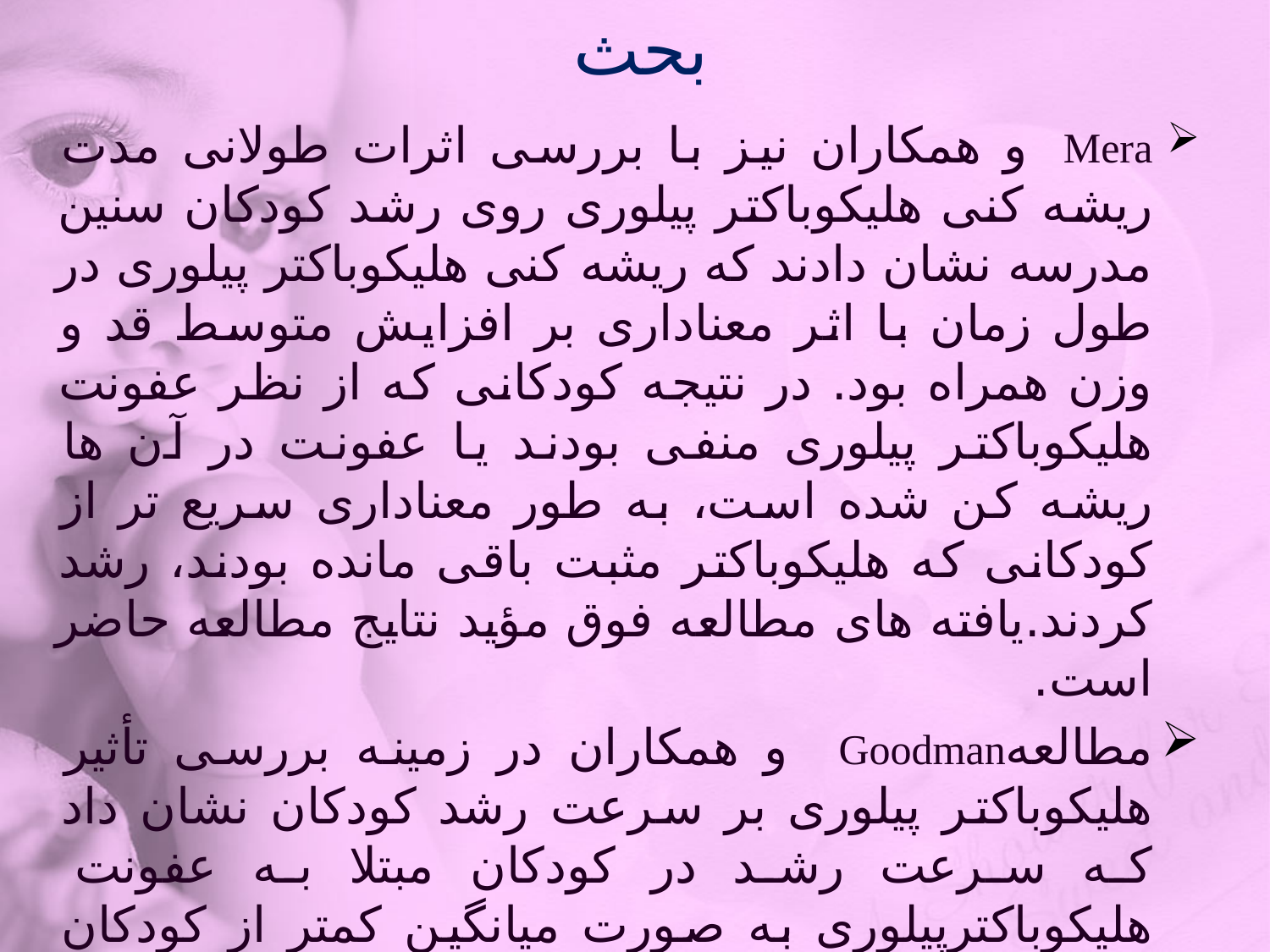

# بحث
Mera  و همکاران نیز با بررسی اثرات طولانی مدت ریشه کنی هلیکوباکتر پیلوری روی رشد کودکان سنین مدرسه نشان دادند که ریشه کنی هلیکوباکتر پیلوری در طول زمان با اثر معناداری بر افزایش متوسط قد و وزن همراه بود. در نتیجه کودکانی که از نظر عفونت هلیکوباکتر پیلوری منفی بودند یا عفونت در آن ها ریشه کن شده است، به طور معناداری سریع تر از کودکانی که هلیکوباکتر مثبت باقی مانده بودند، رشد کردند.یافته های مطالعه فوق مؤید نتایج مطالعه حاضر است.
مطالعهGoodman  و همکاران در زمینه بررسی تأثیر هلیکوباکتر پیلوری بر سرعت رشد کودکان نشان داد که سرعت رشد در کودکان مبتلا به عفونت هلیکوباکترپیلوری به صورت میانگین کمتر از کودکان هلیکوباکترپیلوری منفی بوده است. یافته های مطالعه فوق همانند نتایج مطالعه حاضر تأیید نمود که عفونت هلیکوباکتر پیلوری در کودکان منجر به کاهش رشد می گردد و درمان ریشه کنی آن با افزایش معناداری در شاخص های رشد کودکان همراه است.